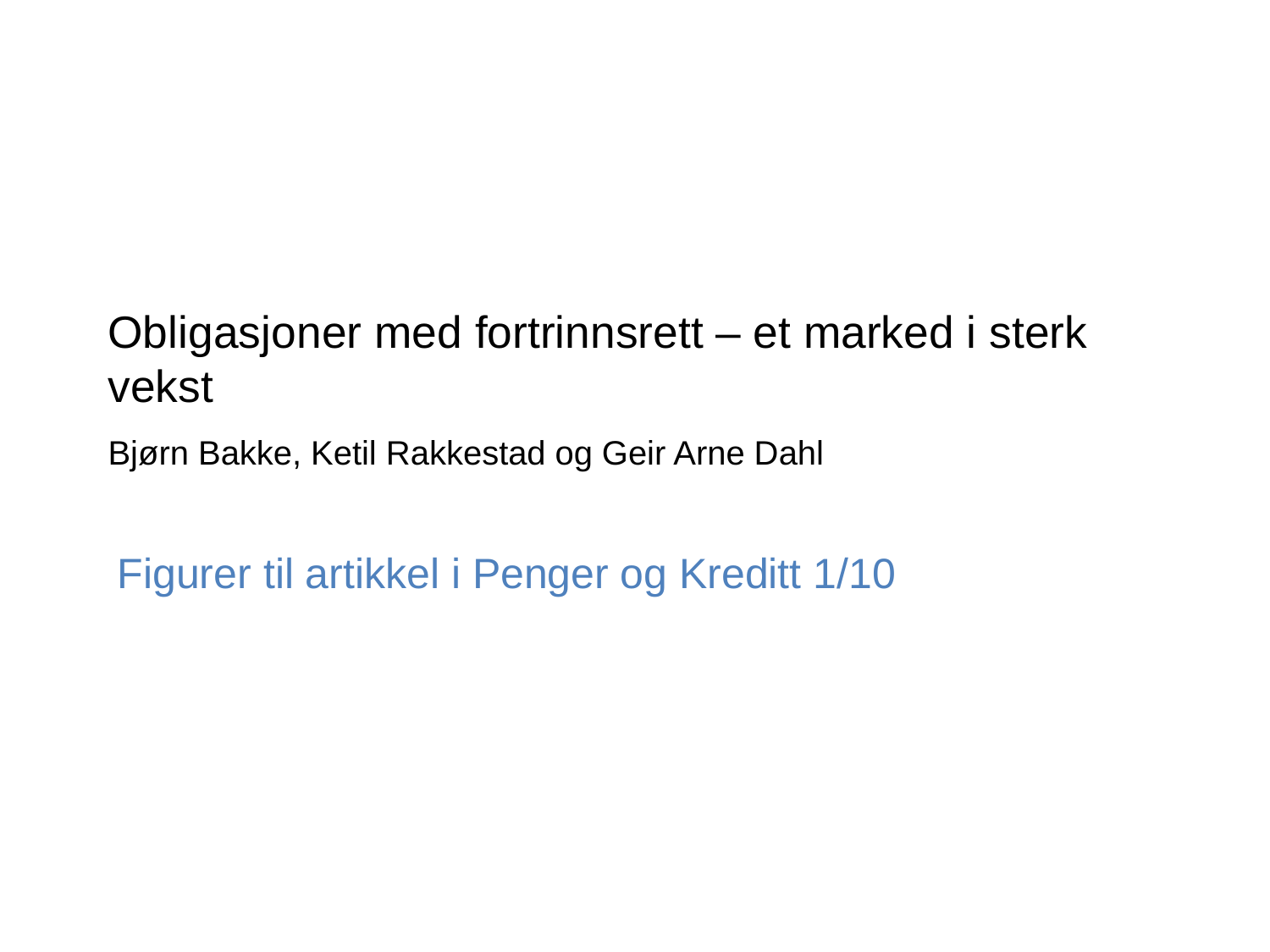

# Obligasjoner med fortrinnsrett – et marked i sterk vekst Bjørn Bakke, Ketil Rakkestad og Geir Arne Dahl
Figurer til artikkel i Penger og Kreditt 1/10